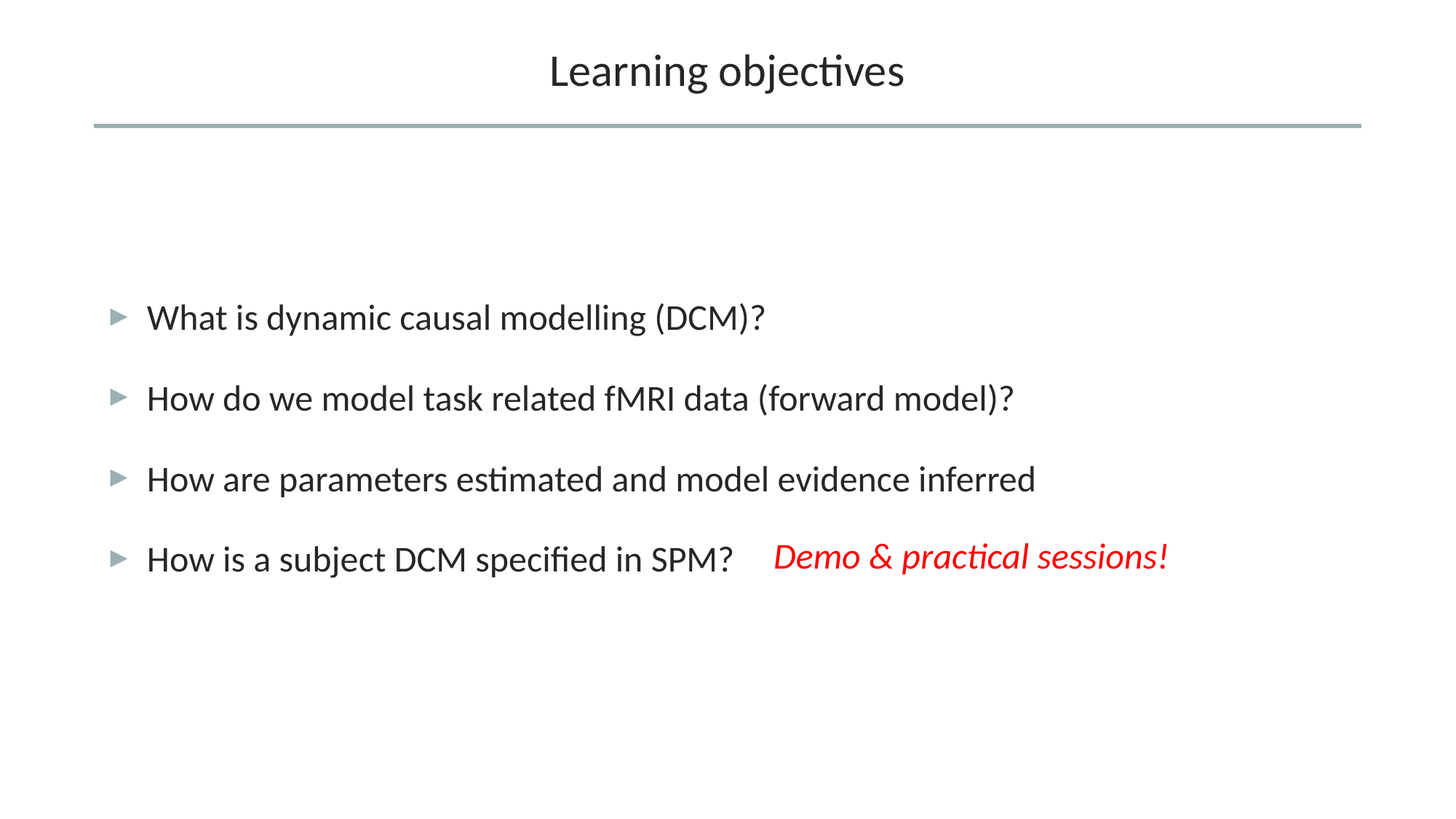

# Learning objectives
What is dynamic causal modelling (DCM)?
How do we model task related fMRI data (forward model)?
How are parameters estimated and model evidence inferred
How is a subject DCM specified in SPM?
Demo & practical sessions!